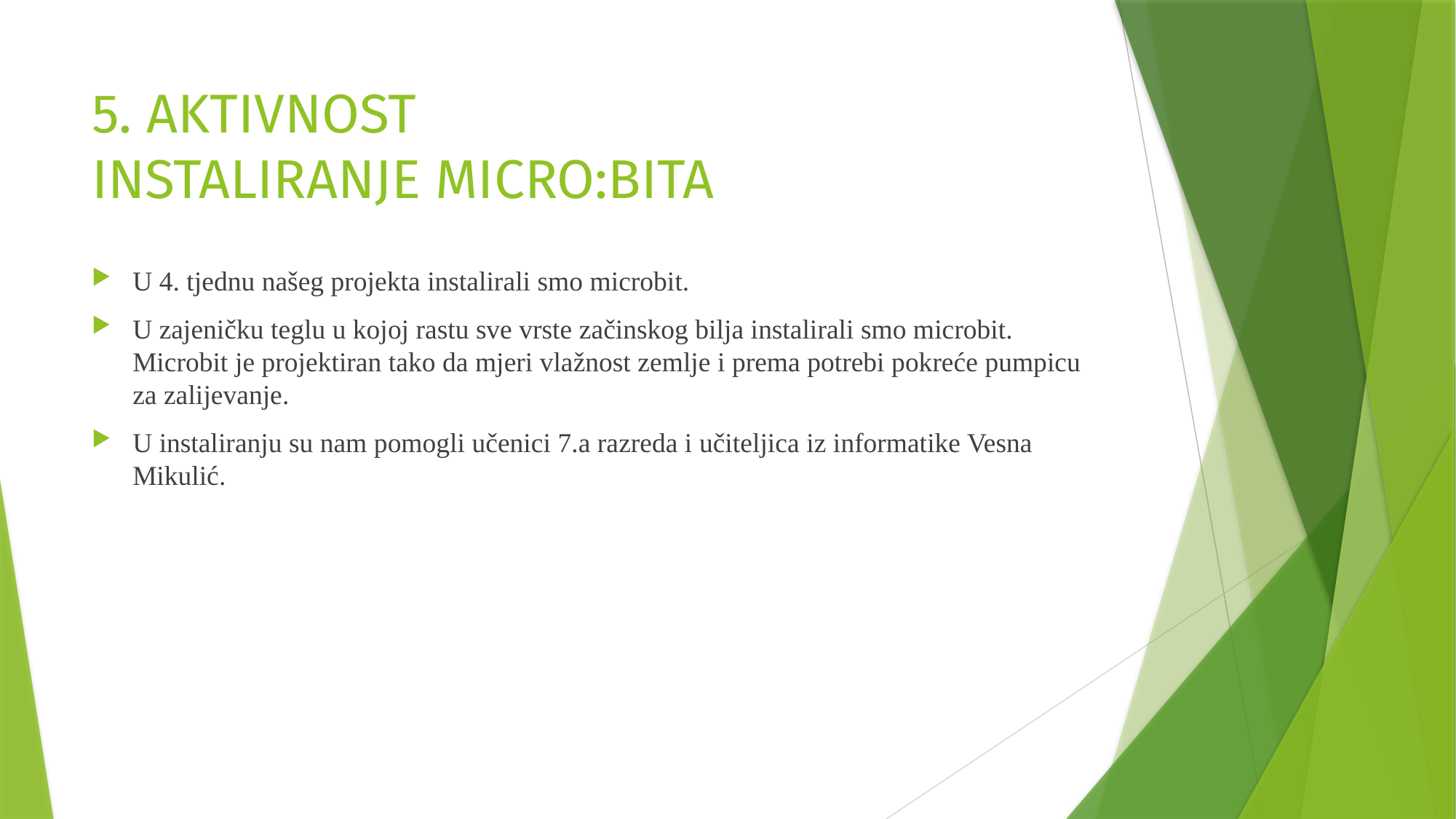

# 5. AKTIVNOST INSTALIRANJE MICRO:BITA
U 4. tjednu našeg projekta instalirali smo microbit.
U zajeničku teglu u kojoj rastu sve vrste začinskog bilja instalirali smo microbit. Microbit je projektiran tako da mjeri vlažnost zemlje i prema potrebi pokreće pumpicu za zalijevanje.
U instaliranju su nam pomogli učenici 7.a razreda i učiteljica iz informatike Vesna Mikulić.